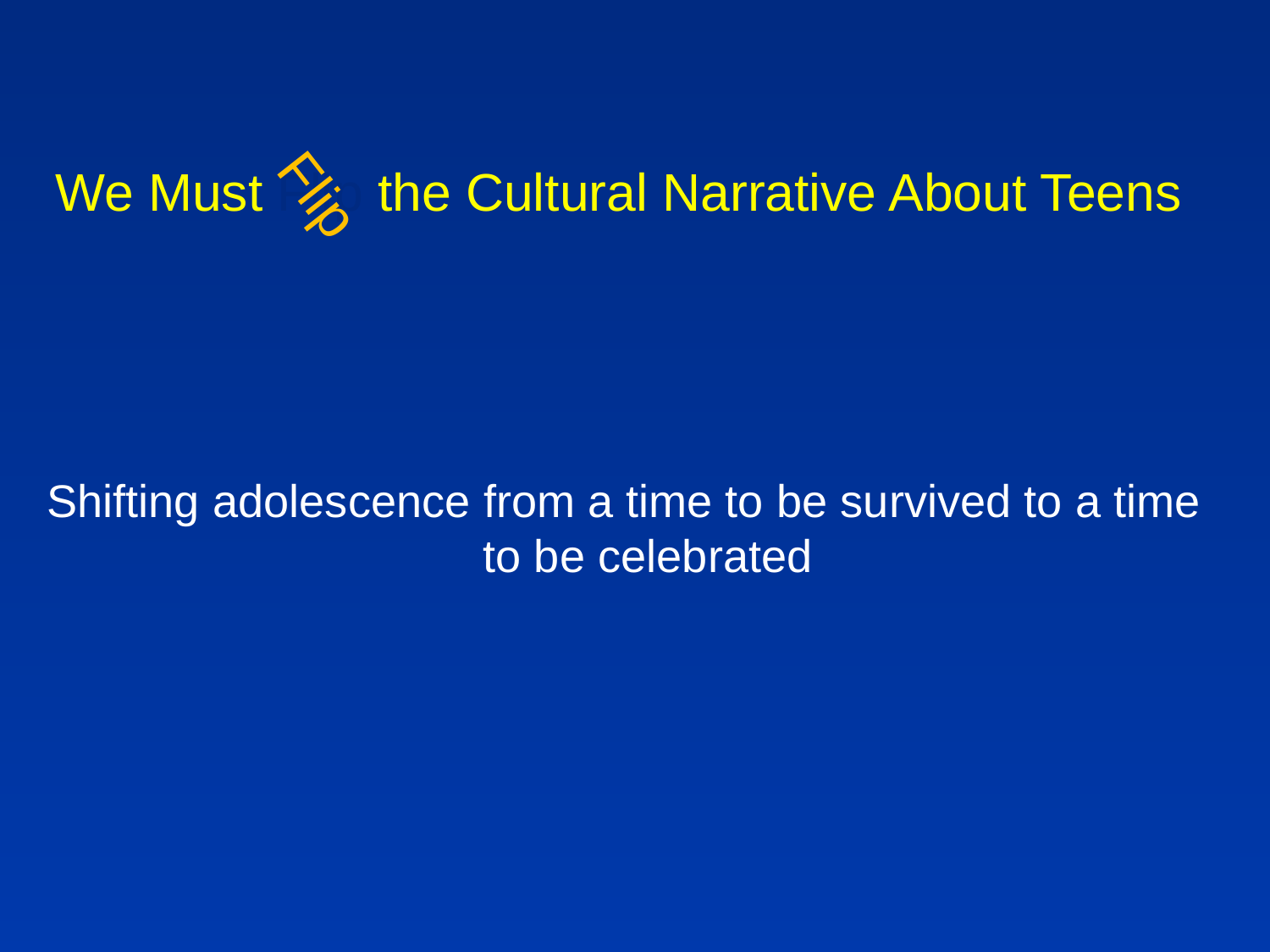

# We Must Flip the Cultural Narrative About Teens
Flip
Shifting adolescence from a time to be survived to a time to be celebrated